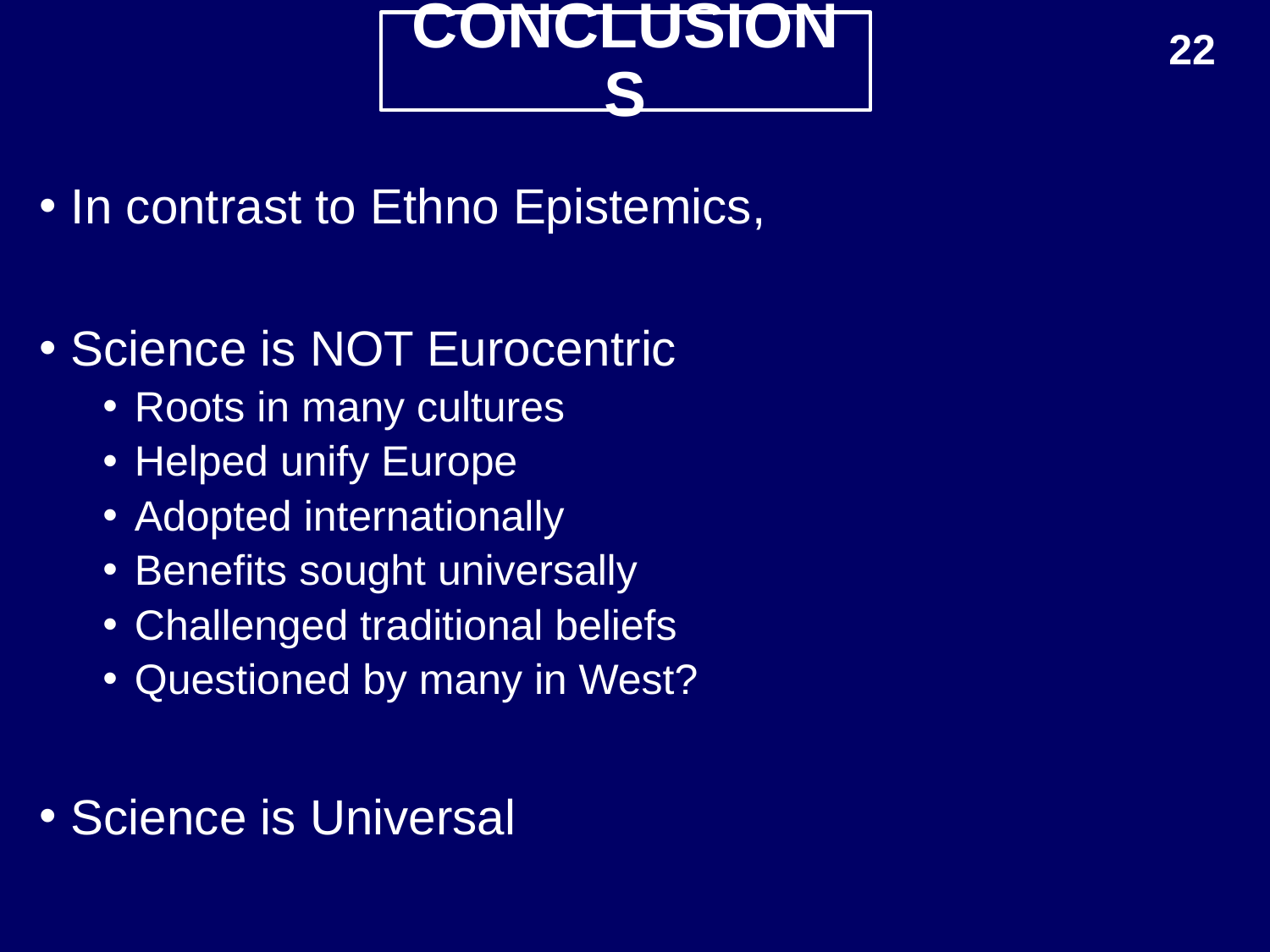

# Conclusions
22
In contrast to Ethno Epistemics,

Science is NOT Eurocentric
Roots in many cultures
Helped unify Europe
Adopted internationally
Benefits sought universally
Challenged traditional beliefs
Questioned by many in West?

Science is Universal